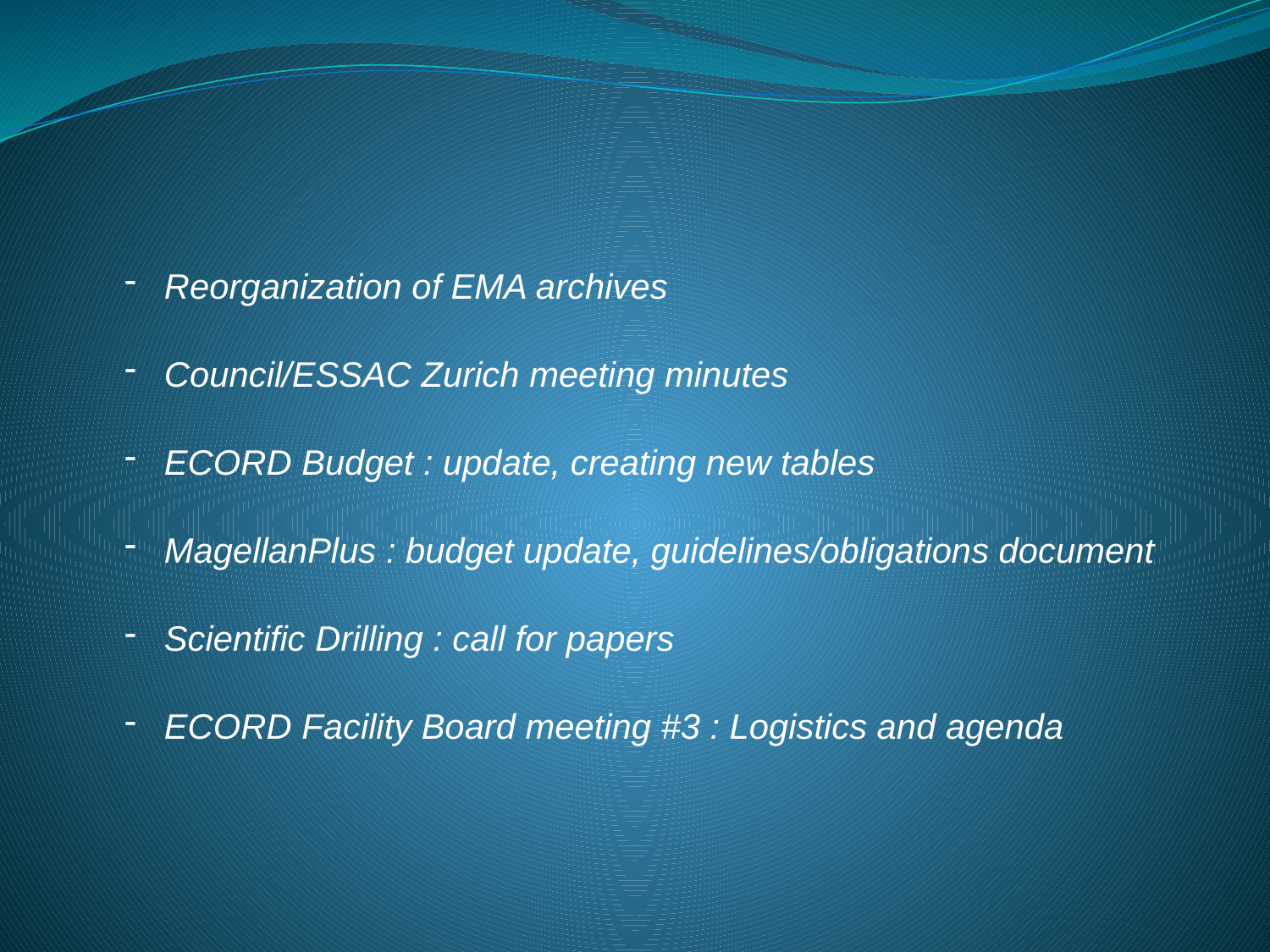

Reorganization of EMA archives
Council/ESSAC Zurich meeting minutes
ECORD Budget : update, creating new tables
MagellanPlus : budget update, guidelines/obligations document
Scientific Drilling : call for papers
ECORD Facility Board meeting #3 : Logistics and agenda